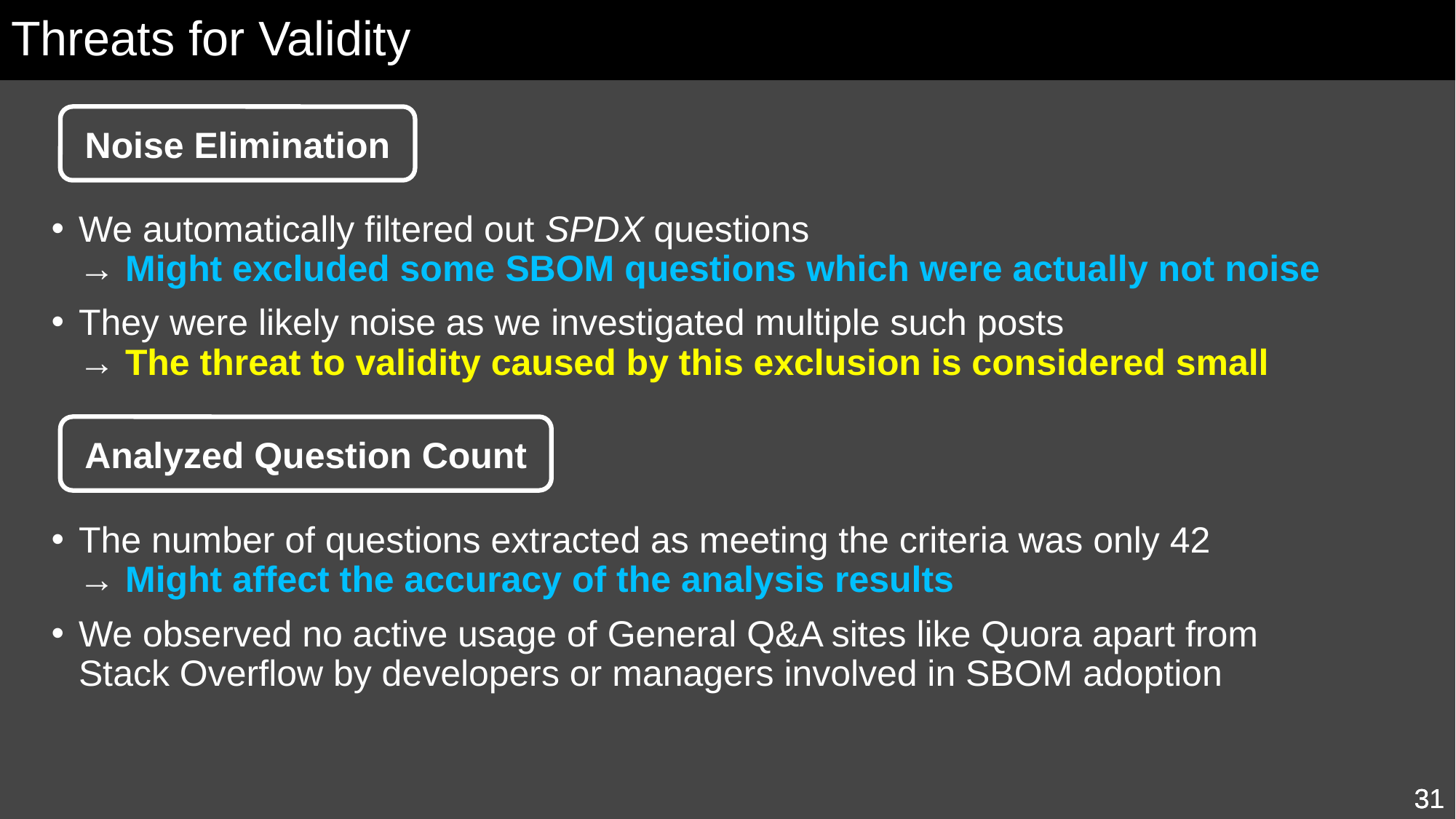

# Threats for Validity
Noise Elimination
We automatically filtered out SPDX questions
→ Might excluded some SBOM questions which were actually not noise
They were likely noise as we investigated multiple such posts
→ The threat to validity caused by this exclusion is considered small
Analyzed Question Count
The number of questions extracted as meeting the criteria was only 42
→ Might affect the accuracy of the analysis results
We observed no active usage of General Q&A sites like Quora apart from
Stack Overflow by developers or managers involved in SBOM adoption